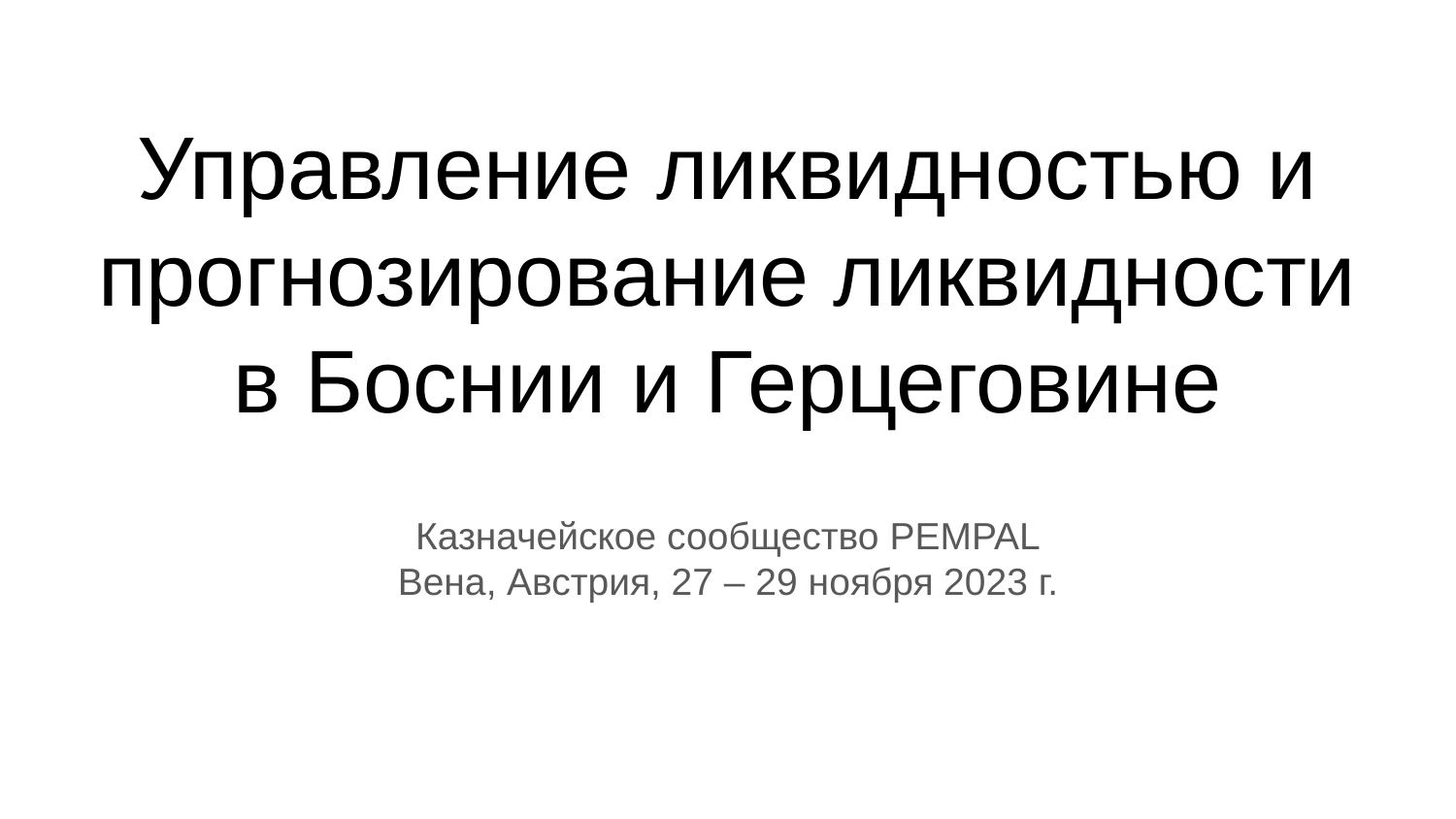

# Управление ликвидностью и прогнозирование ликвидности в Боснии и Герцеговине
Казначейское сообщество PEMPAL
Вена, Австрия, 27 – 29 ноября 2023 г.